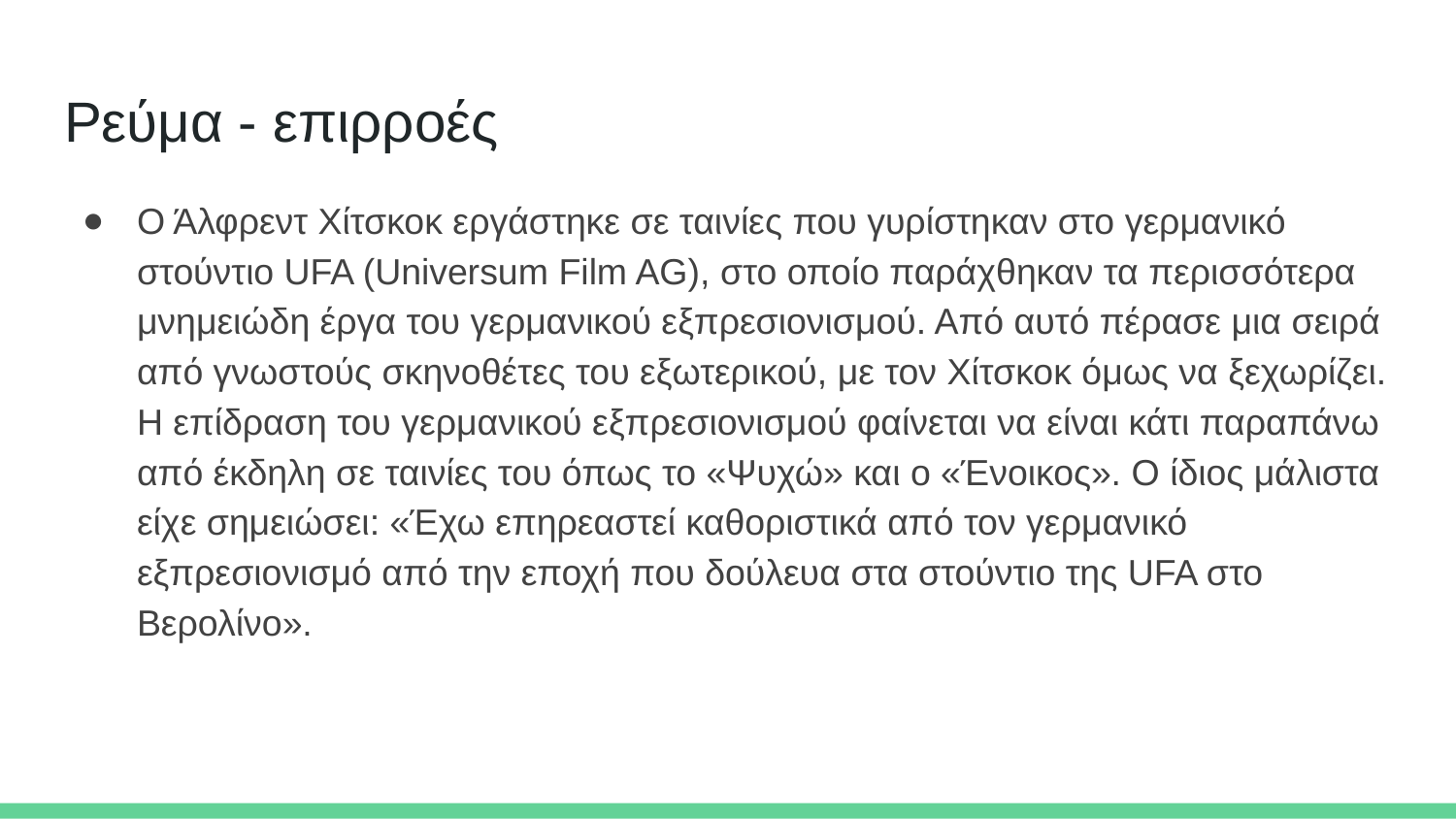

# Ρεύμα - επιρροές
Ο Άλφρεντ Χίτσκοκ εργάστηκε σε ταινίες που γυρίστηκαν στο γερμανικό στούντιο UFA (Universum Film AG), στο οποίο παράχθηκαν τα περισσότερα μνημειώδη έργα του γερμανικού εξπρεσιονισμού. Από αυτό πέρασε μια σειρά από γνωστούς σκηνοθέτες του εξωτερικού, με τον Χίτσκοκ όμως να ξεχωρίζει. Η επίδραση του γερμανικού εξπρεσιονισμού φαίνεται να είναι κάτι παραπάνω από έκδηλη σε ταινίες του όπως το «Ψυχώ» και ο «Ένοικος». Ο ίδιος μάλιστα είχε σημειώσει: «Έχω επηρεαστεί καθοριστικά από τον γερμανικό εξπρεσιονισμό από την εποχή που δούλευα στα στούντιο της UFA στο Βερολίνο».